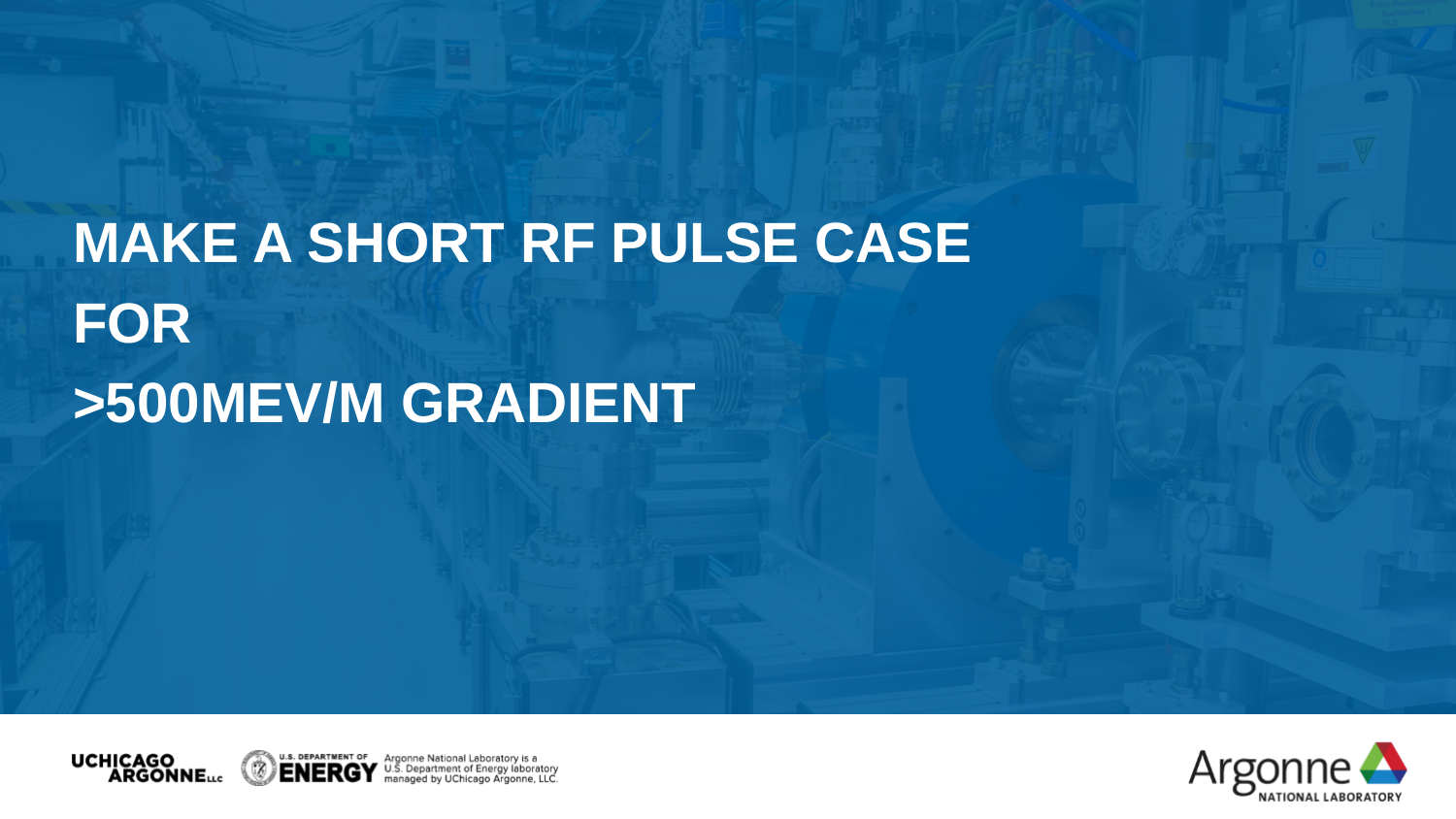

Make a short RF pulse case
for
>500MeV/m gradient